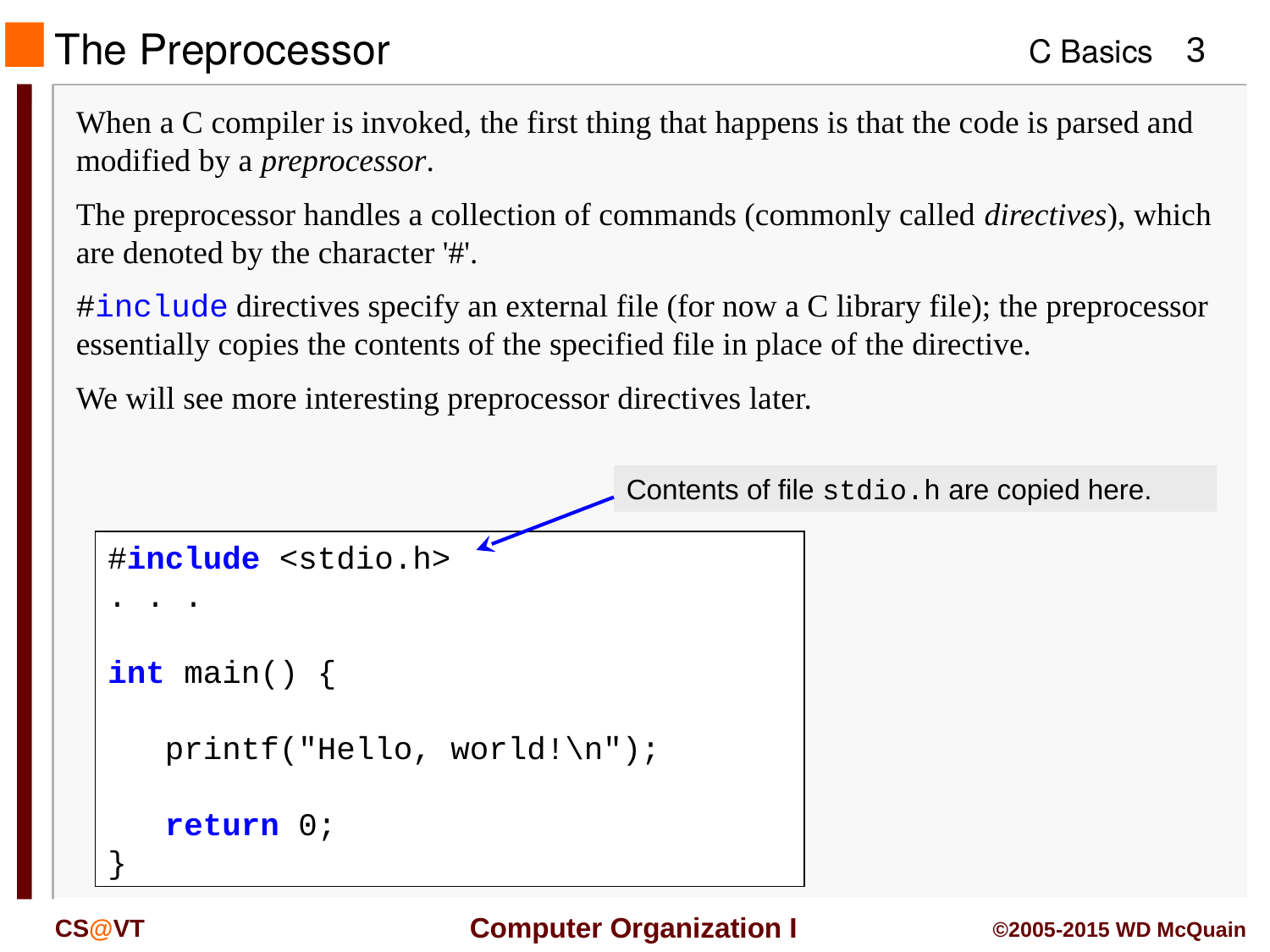

# The Preprocessor
When a C compiler is invoked, the first thing that happens is that the code is parsed and modified by a preprocessor.
The preprocessor handles a collection of commands (commonly called directives), which are denoted by the character '#'.
#include directives specify an external file (for now a C library file); the preprocessor essentially copies the contents of the specified file in place of the directive.
We will see more interesting preprocessor directives later.
Contents of file stdio.h are copied here.

#include <stdio.h>
. . .

int main() {

   printf("Hello, world!\n");

   return 0;
}